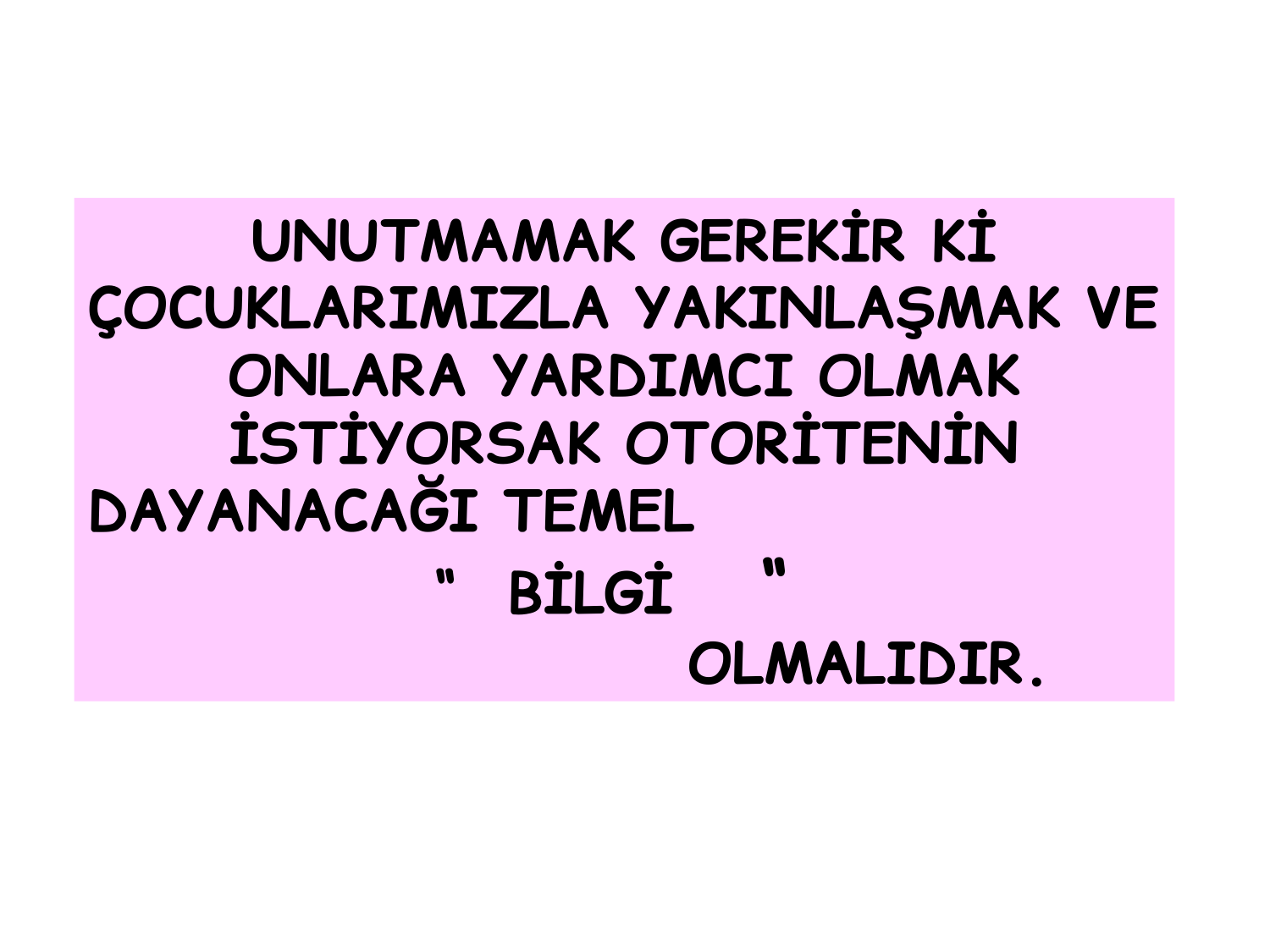

# UNUTMAMAK GEREKİR Kİ ÇOCUKLARIMIZLA YAKINLAŞMAK VE ONLARA YARDIMCI OLMAK İSTİYORSAK OTORİTENİN DAYANACAĞI TEMEL                         “  BİLGİ   “ OLMALIDIR.